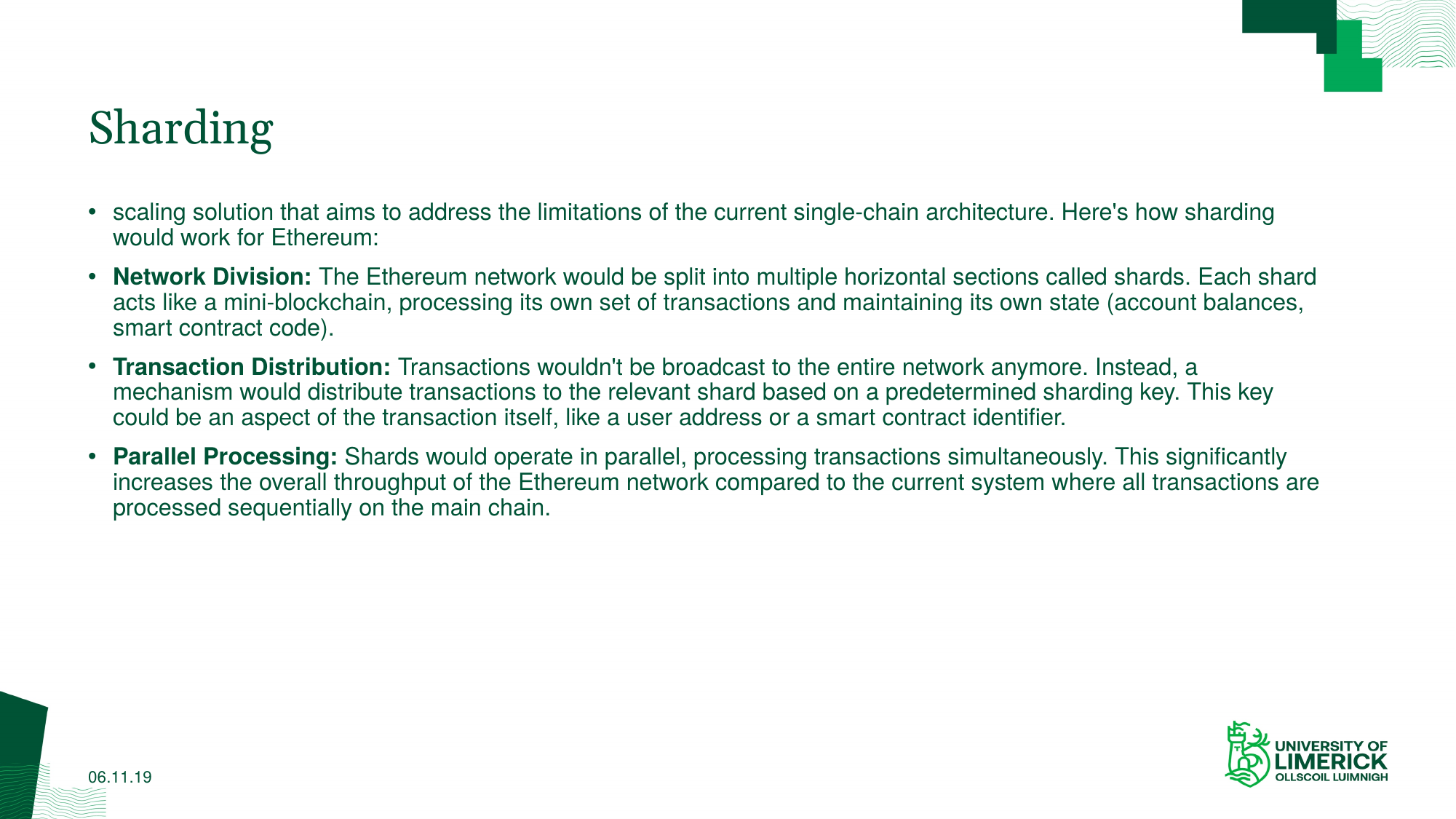

# Sharding
scaling solution that aims to address the limitations of the current single-chain architecture. Here's how sharding would work for Ethereum:
Network Division: The Ethereum network would be split into multiple horizontal sections called shards. Each shard acts like a mini-blockchain, processing its own set of transactions and maintaining its own state (account balances, smart contract code).
Transaction Distribution: Transactions wouldn't be broadcast to the entire network anymore. Instead, a mechanism would distribute transactions to the relevant shard based on a predetermined sharding key. This key could be an aspect of the transaction itself, like a user address or a smart contract identifier.
Parallel Processing: Shards would operate in parallel, processing transactions simultaneously. This significantly increases the overall throughput of the Ethereum network compared to the current system where all transactions are processed sequentially on the main chain.

06.11.19